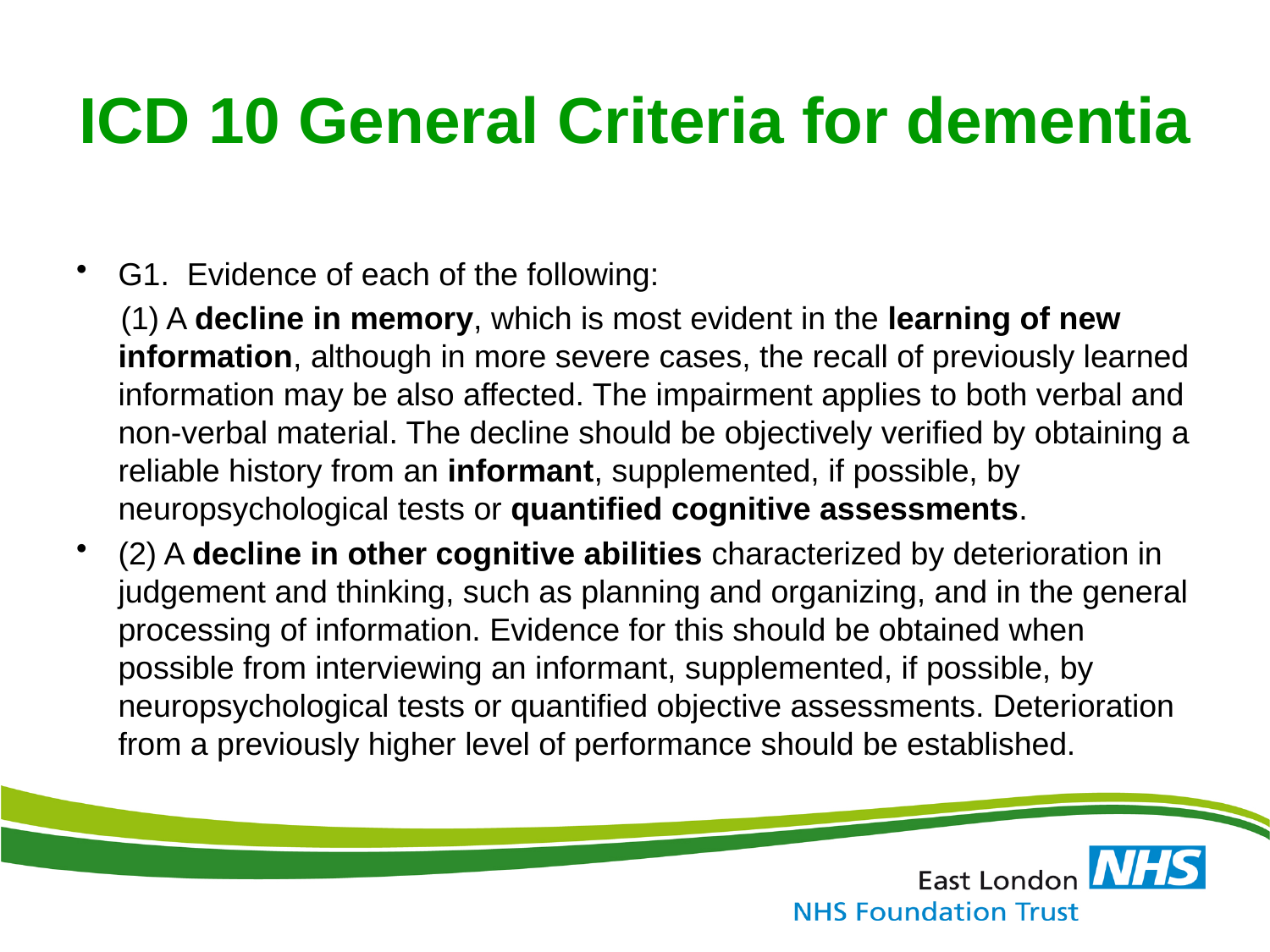

# ICD 10 General Criteria for dementia

G1.  Evidence of each of the following:
     (1) A decline in memory, which is most evident in the learning of new information, although in more severe cases, the recall of previously learned information may be also affected. The impairment applies to both verbal and non-verbal material. The decline should be objectively verified by obtaining a reliable history from an informant, supplemented, if possible, by neuropsychological tests or quantified cognitive assessments.
(2) A decline in other cognitive abilities characterized by deterioration in judgement and thinking, such as planning and organizing, and in the general processing of information. Evidence for this should be obtained when possible from interviewing an informant, supplemented, if possible, by neuropsychological tests or quantified objective assessments. Deterioration from a previously higher level of performance should be established.